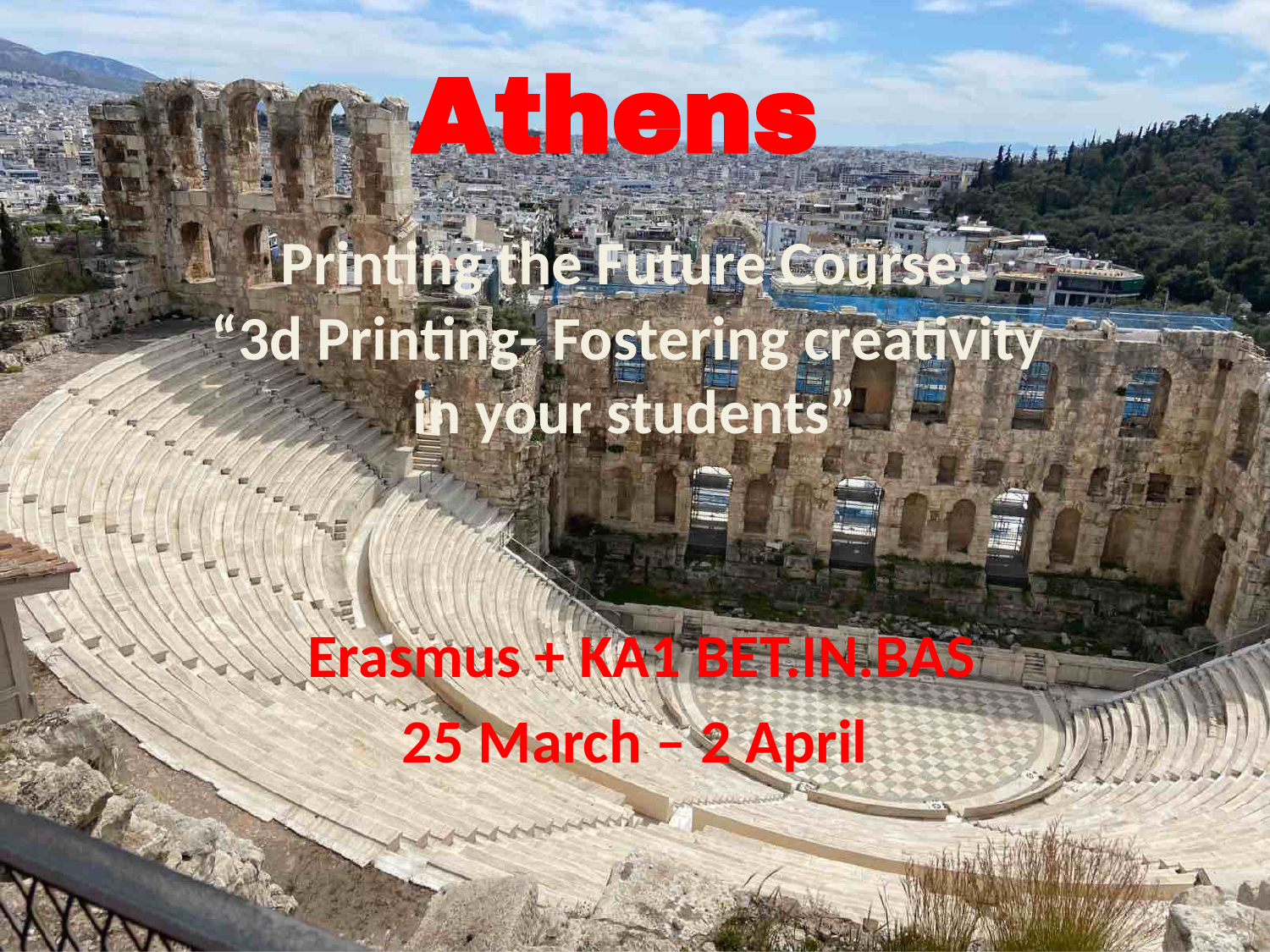

Athens
# Printing the Future Course: “3d Printing- Fostering creativity in your students”

 Erasmus + KA1 BET.IN.BAS
25 March – 2 April